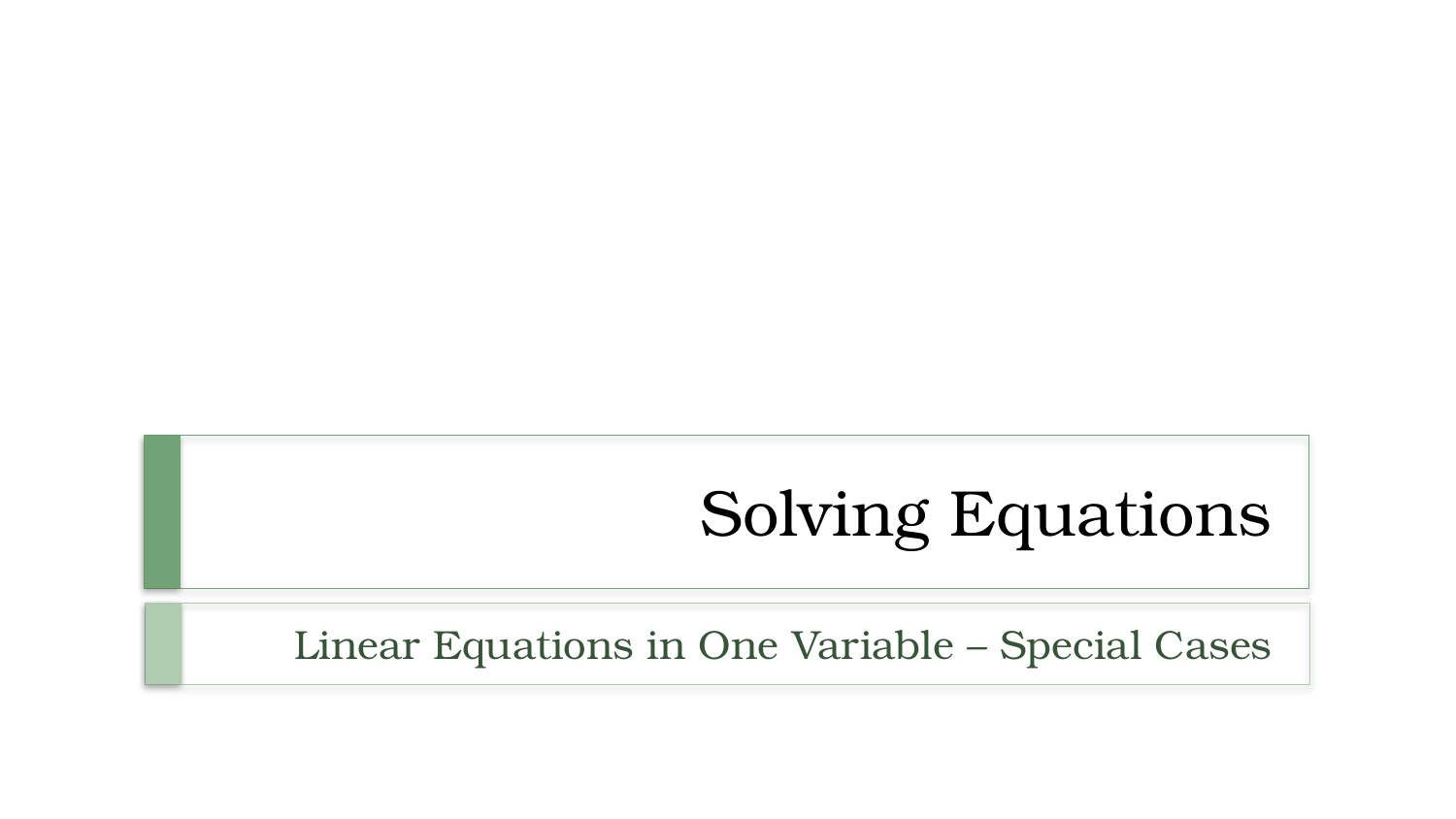

# Solving Equations
Linear Equations in One Variable – Special Cases